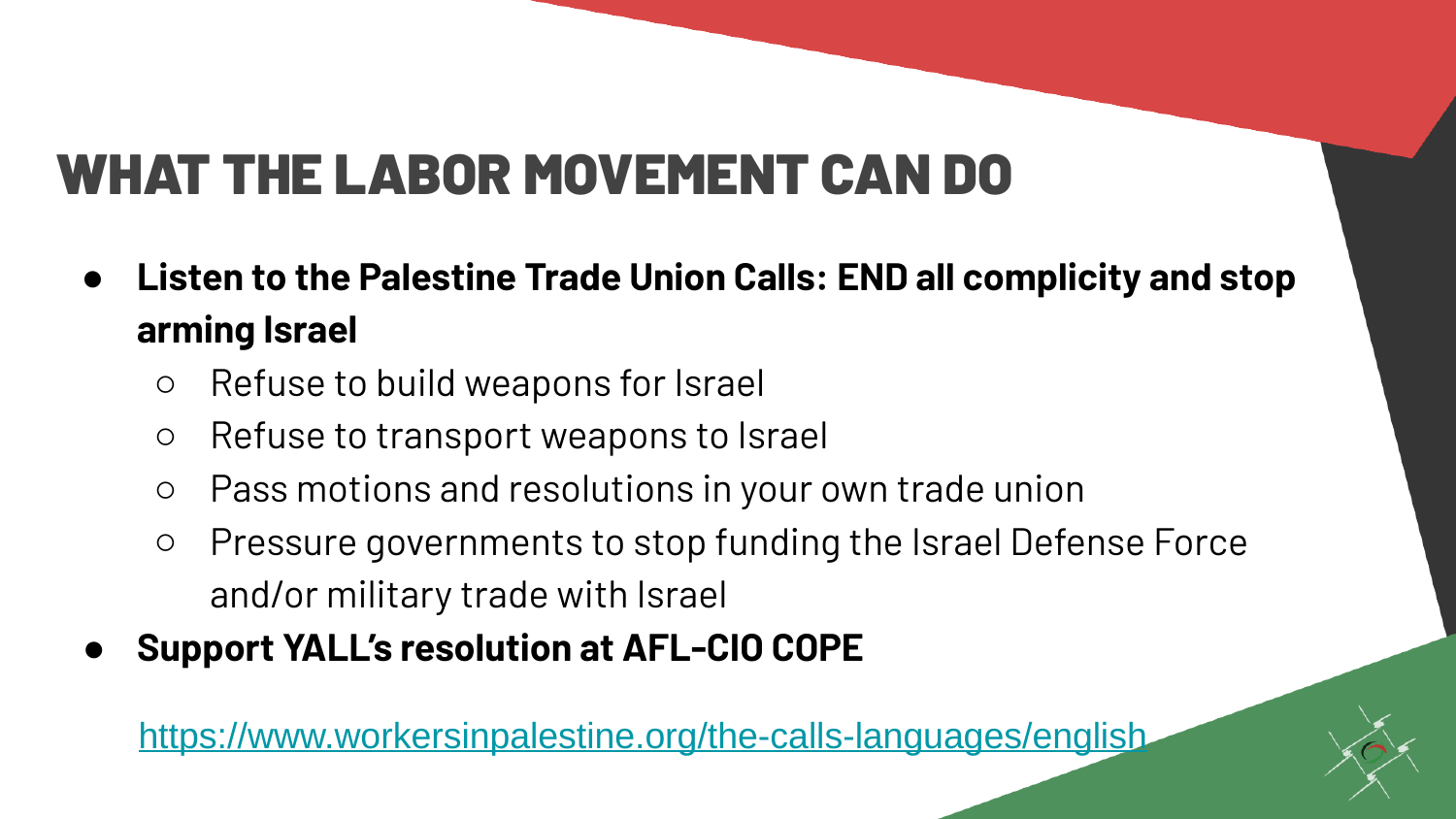

# WHAT THE LABOR MOVEMENT CAN DO
Listen to the Palestine Trade Union Calls: END all complicity and stop arming Israel
Refuse to build weapons for Israel
Refuse to transport weapons to Israel
Pass motions and resolutions in your own trade union
Pressure governments to stop funding the Israel Defense Force and/or military trade with Israel
Support YALL’s resolution at AFL-CIO COPE

https://www.workersinpalestine.org/the-calls-languages/english